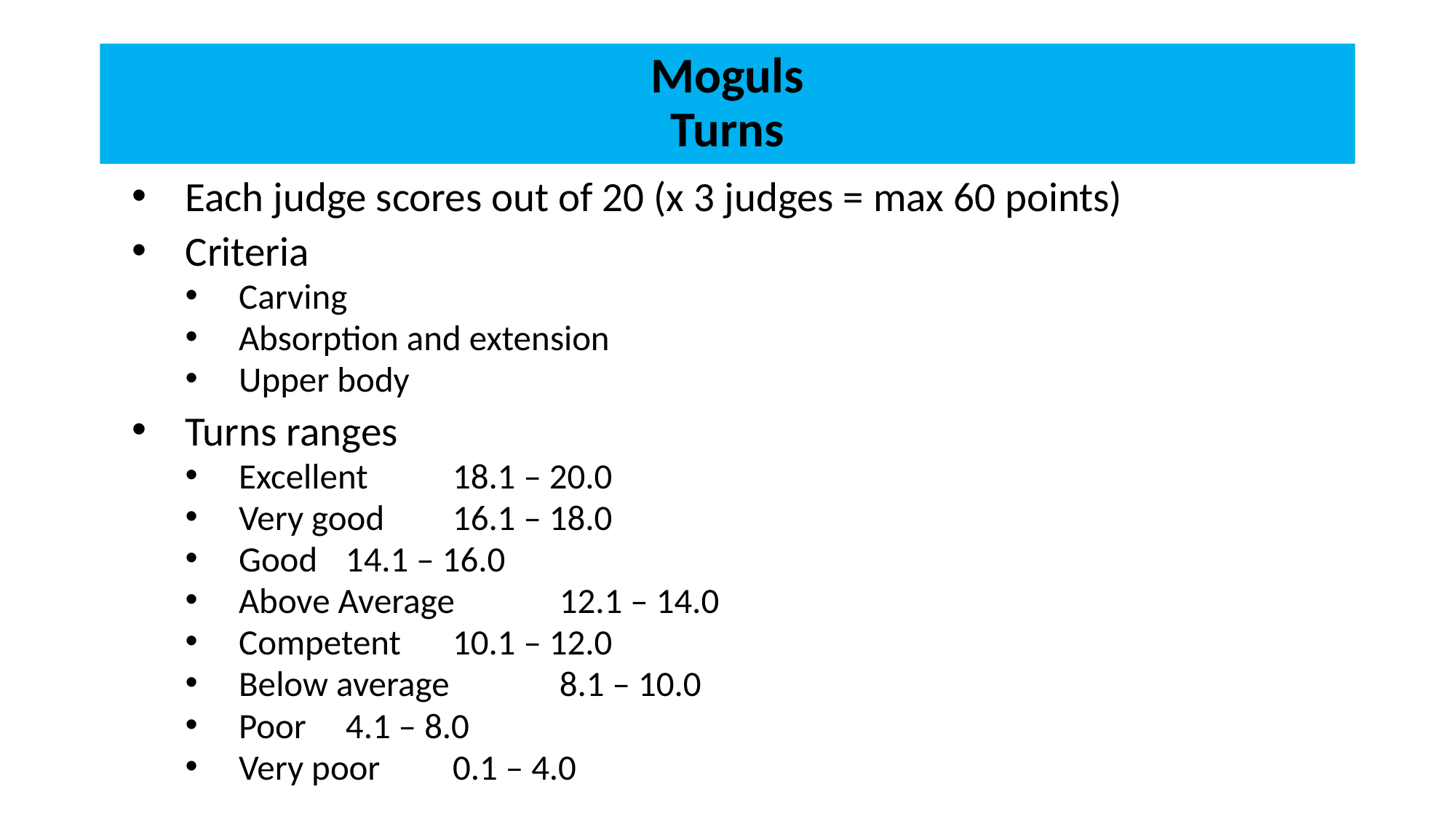

# Moguls Turns
Each judge scores out of 20 (x 3 judges = max 60 points)
Criteria
Carving
Absorption and extension
Upper body
Turns ranges
Excellent 		18.1 – 20.0
Very good 		16.1 – 18.0
Good 		14.1 – 16.0
Above Average 	12.1 – 14.0
Competent 		10.1 – 12.0
Below average 	8.1 – 10.0
Poor 			4.1 – 8.0
Very poor 		0.1 – 4.0